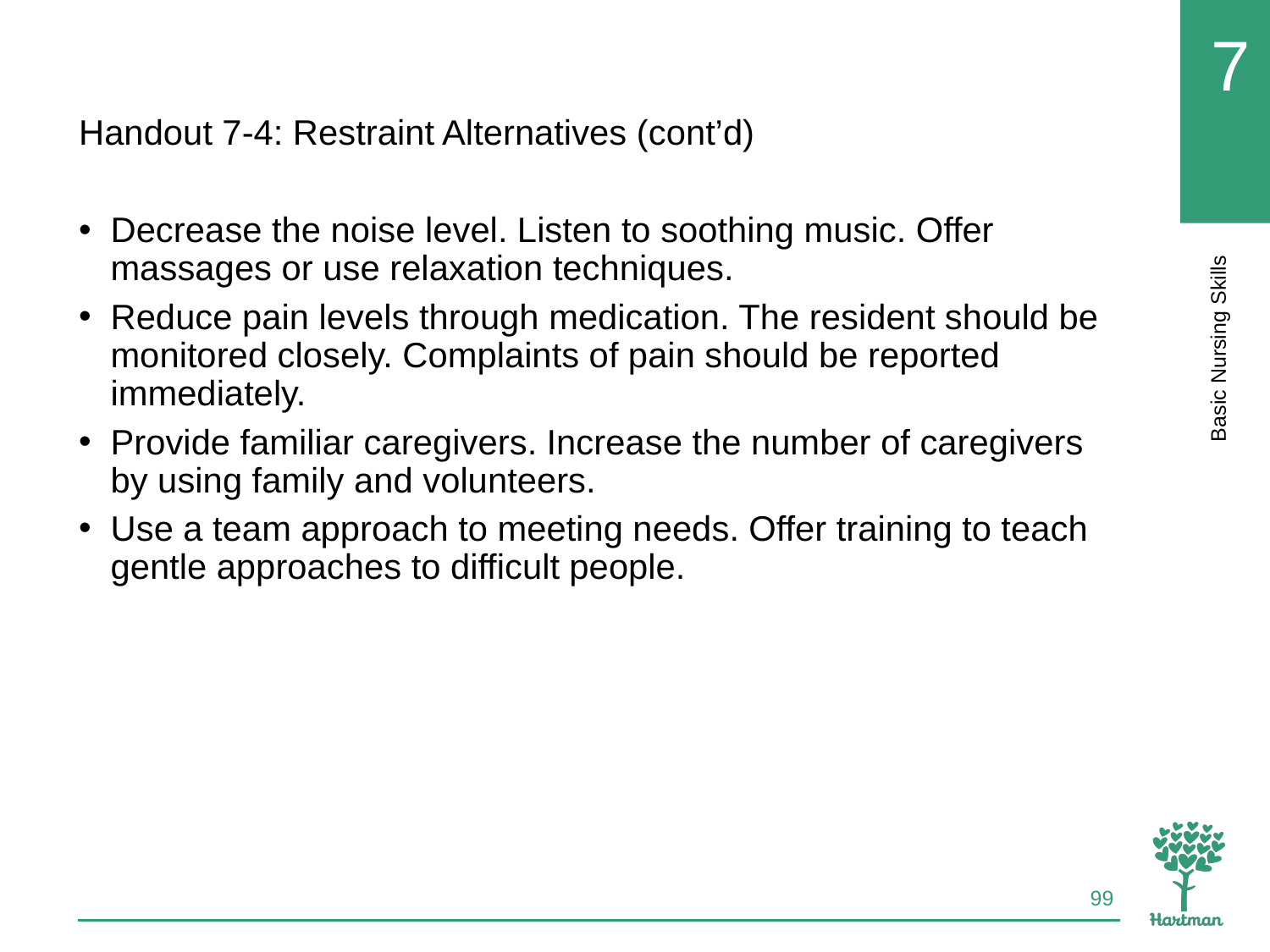

# LO4, content 7
Handout 7-4: Restraint Alternatives (cont’d)

Decrease the noise level. Listen to soothing music. Offer massages or use relaxation techniques.
Reduce pain levels through medication. The resident should be monitored closely. Complaints of pain should be reported immediately.
Provide familiar caregivers. Increase the number of caregivers by using family and volunteers.
Use a team approach to meeting needs. Offer training to teach gentle approaches to difficult people.

99